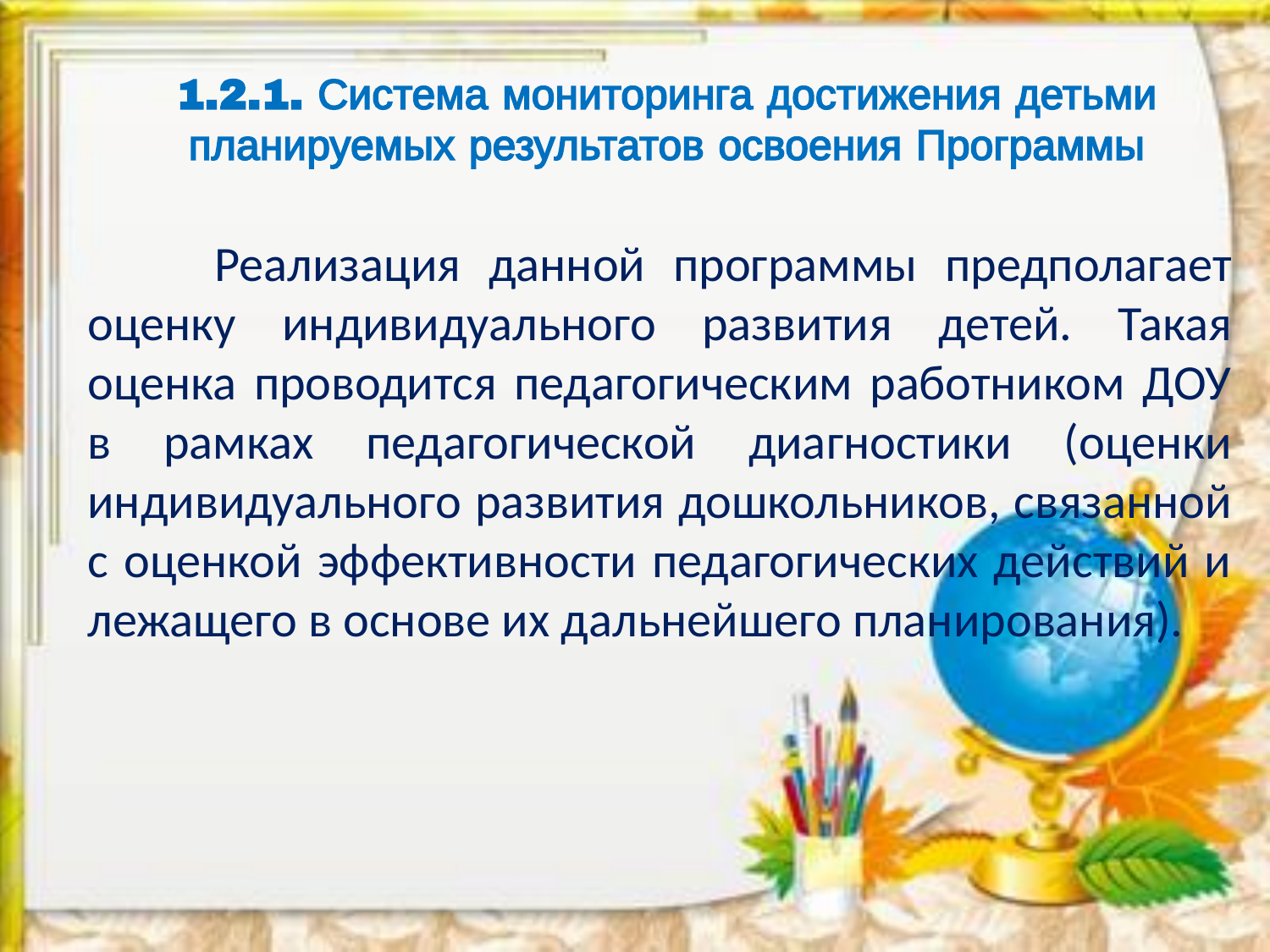

# 1.2.1. Система мониторинга достижения детьми планируемых результатов освоения Программы
	Реализация данной программы предполагает оценку индивидуального развития детей. Такая оценка проводится педагогическим работником ДОУ в рамках педагогической диагностики (оценки индивидуального развития дошкольников, связанной с оценкой эффективности педагогических действий и лежащего в основе их дальнейшего планирования).